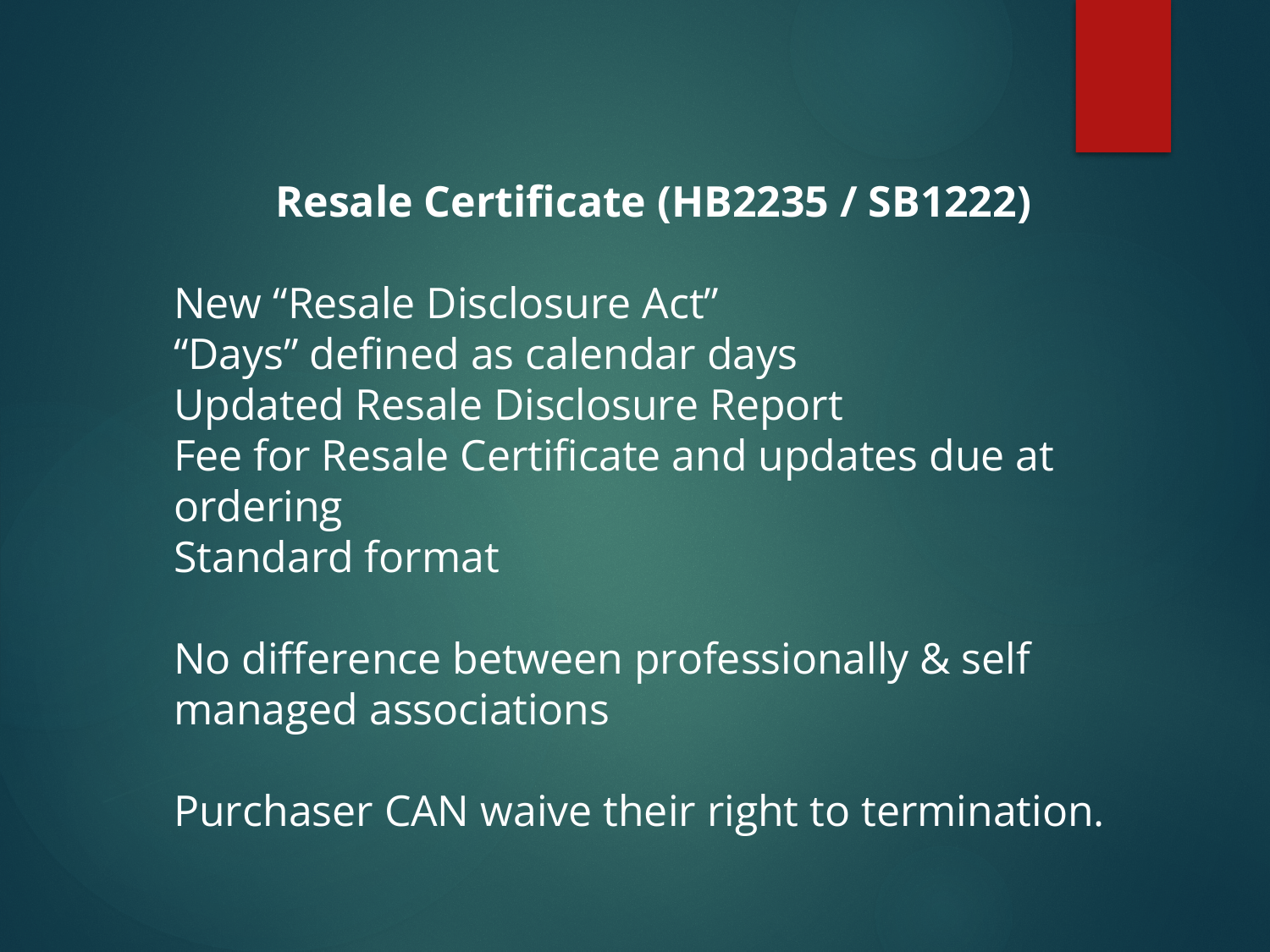

Resale Certificate (HB2235 / SB1222)

New “Resale Disclosure Act”
“Days” defined as calendar days
Updated Resale Disclosure Report
Fee for Resale Certificate and updates due at ordering
Standard format

No difference between professionally & self managed associations

Purchaser CAN waive their right to termination.